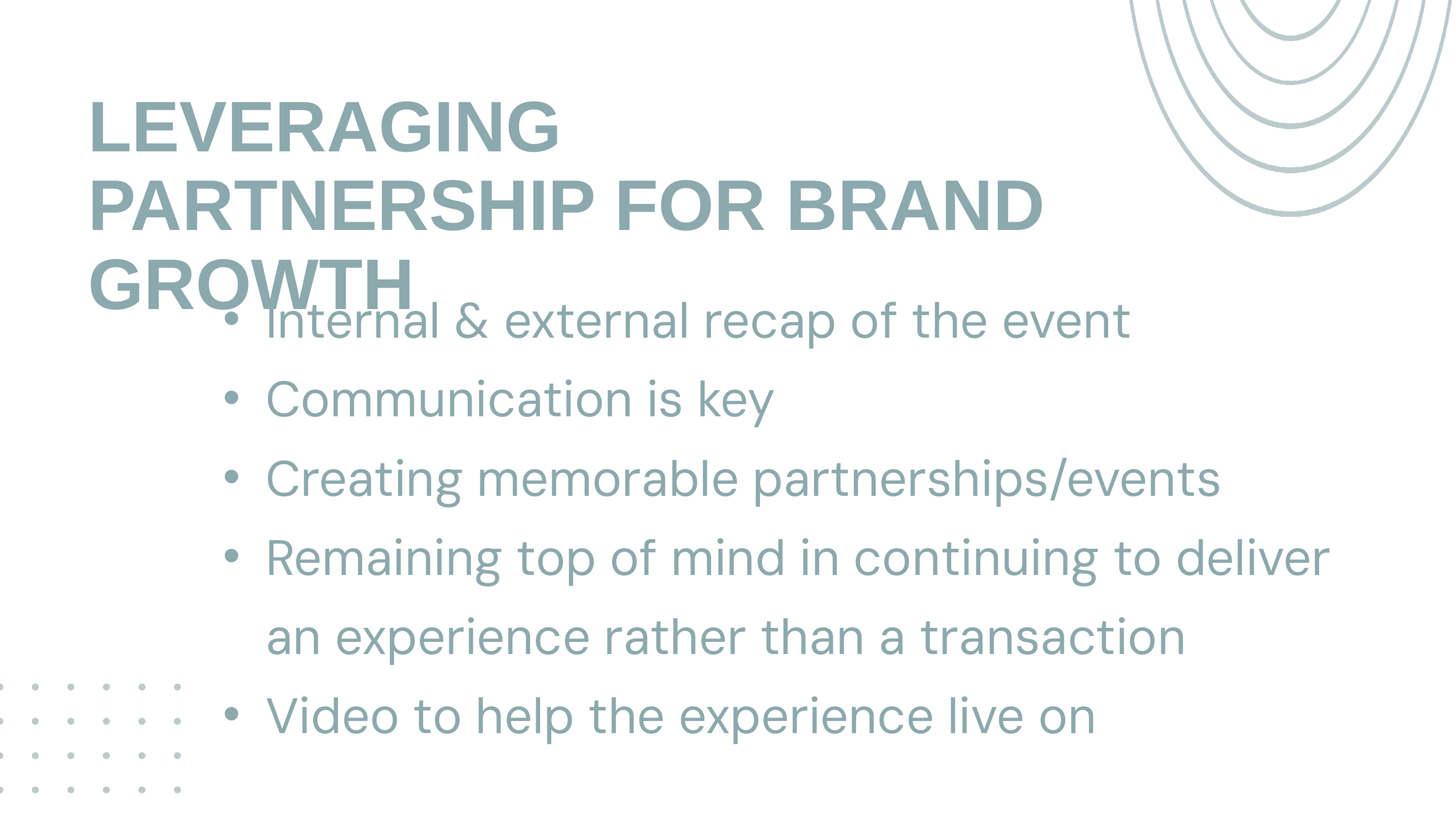

LEVERAGING PARTNERSHIP FOR BRAND GROWTH
Internal & external recap of the event
Communication is key
Creating memorable partnerships/events
Remaining top of mind in continuing to deliver an experience rather than a transaction
Video to help the experience live on